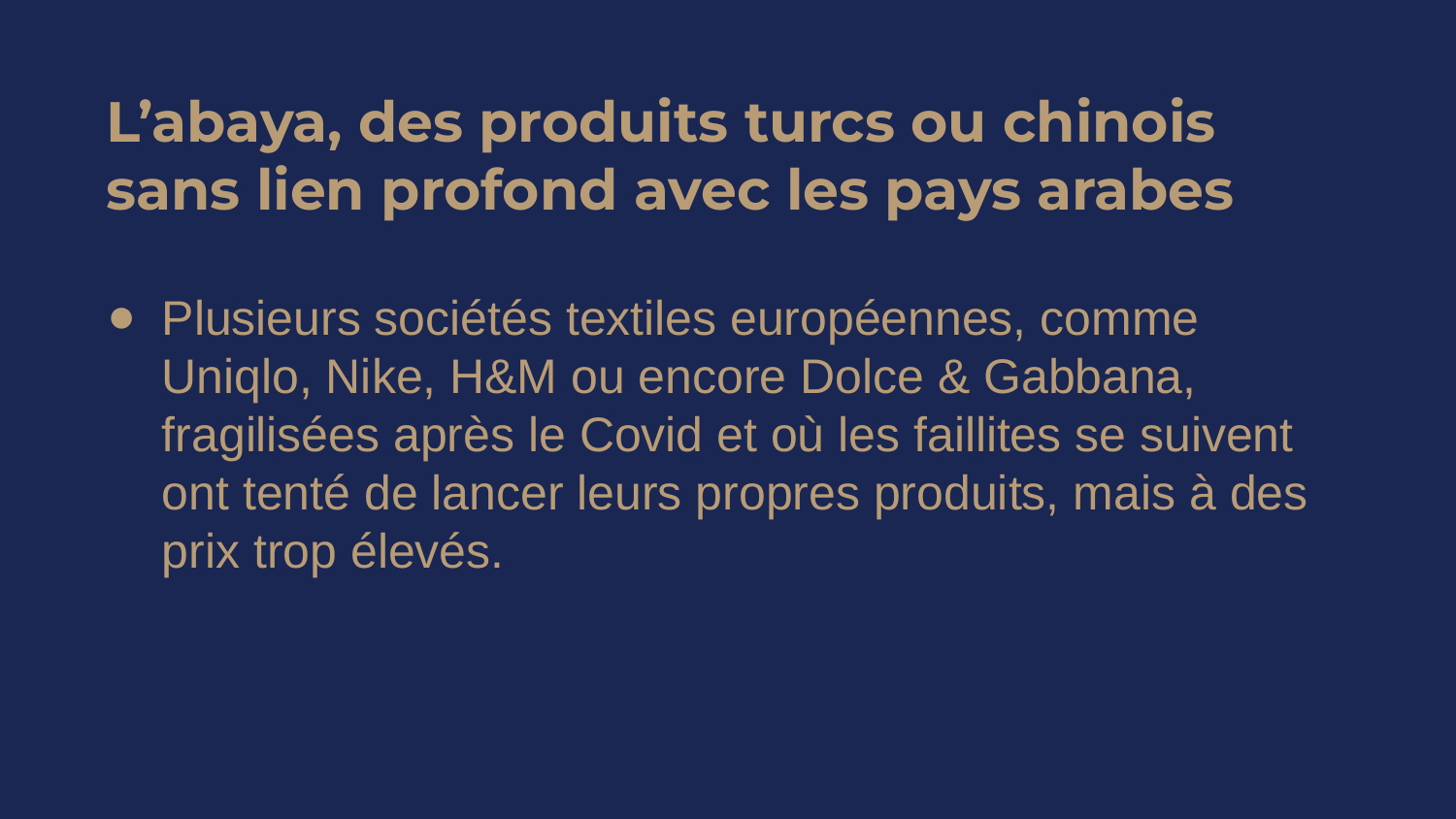

# L’abaya, des produits turcs ou chinois sans lien profond avec les pays arabes
Plusieurs sociétés textiles européennes, comme Uniqlo, Nike, H&M ou encore Dolce & Gabbana, fragilisées après le Covid et où les faillites se suivent ont tenté de lancer leurs propres produits, mais à des prix trop élevés.